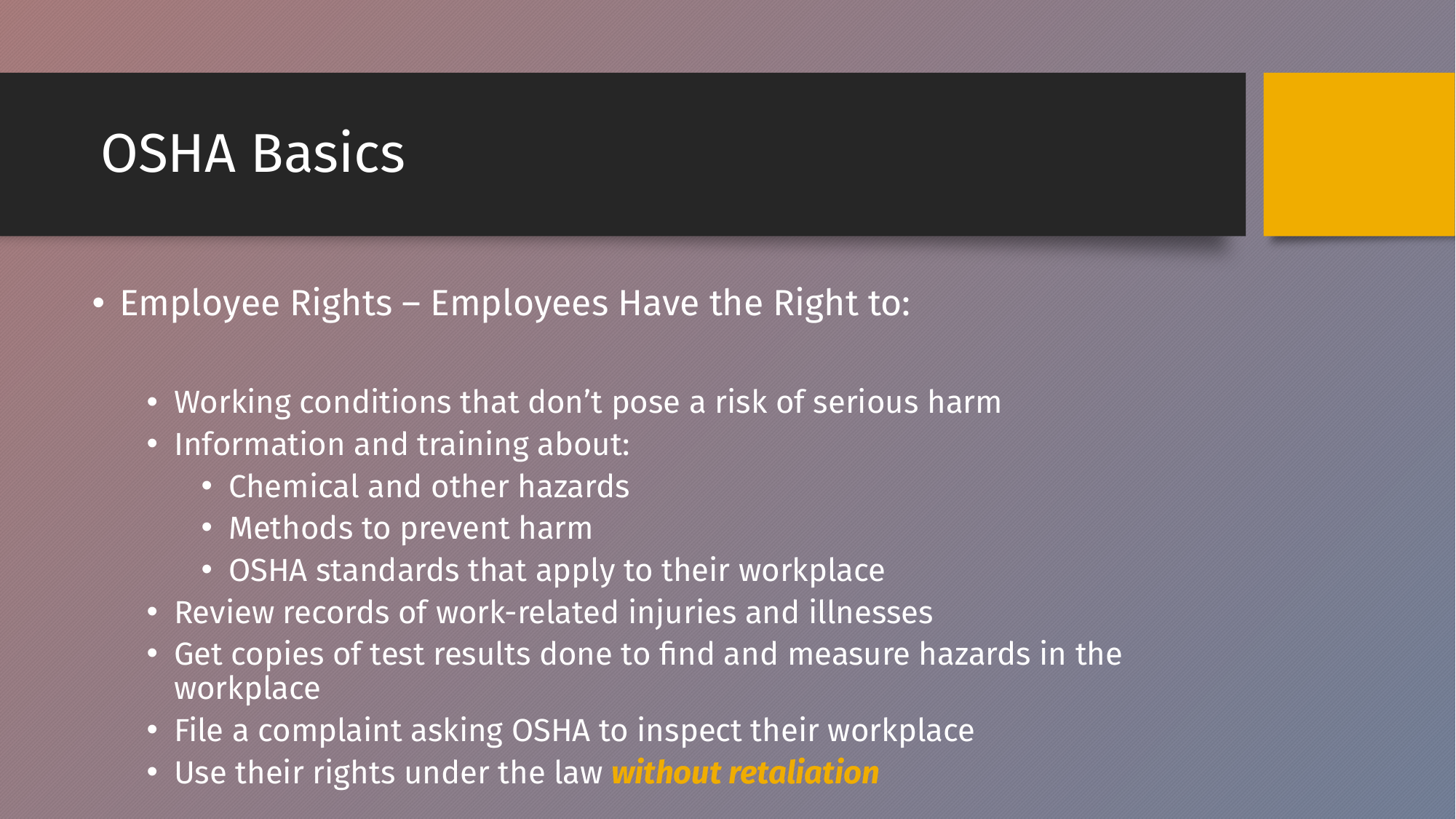

# OSHA Basics
Employee Rights – Employees Have the Right to:

Working conditions that don’t pose a risk of serious harm
Information and training about:
Chemical and other hazards
Methods to prevent harm
OSHA standards that apply to their workplace
Review records of work-related injuries and illnesses
Get copies of test results done to find and measure hazards in the workplace
File a complaint asking OSHA to inspect their workplace
Use their rights under the law without retaliation